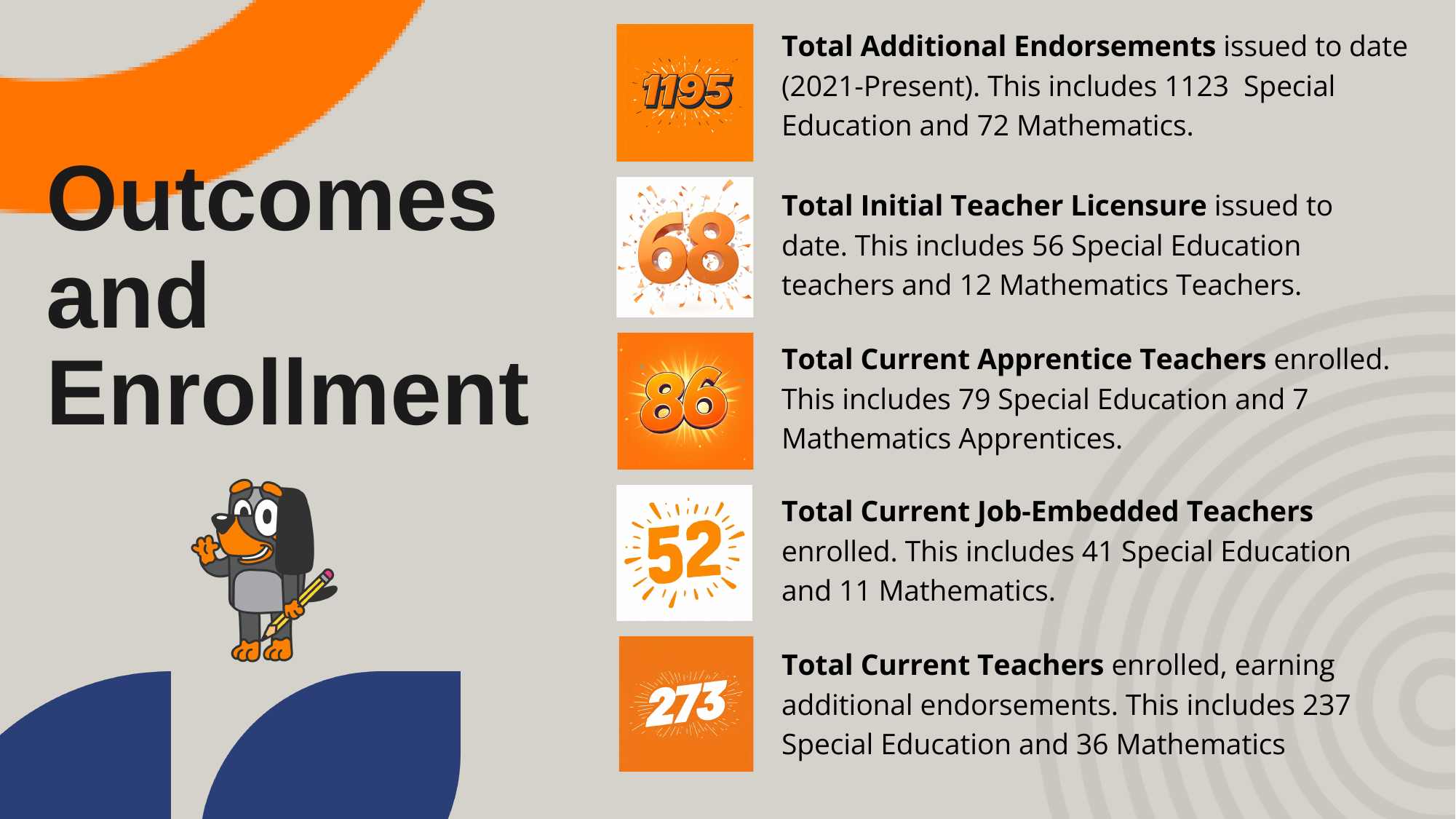

Total Additional Endorsements issued to date (2021-Present). This includes 1123  Special Education and 72 Mathematics.

Outcomes and  Enrollment

Total Initial Teacher Licensure issued to date. This includes 56 Special Education teachers and 12 Mathematics Teachers.

Total Current Apprentice Teachers enrolled. This includes 79 Special Education and 7 Mathematics Apprentices.

Total Current Job-Embedded Teachers enrolled. This includes 41 Special Education and 11 Mathematics.

Total Current Teachers enrolled, earning additional endorsements. This includes 237 Special Education and 36 Mathematics